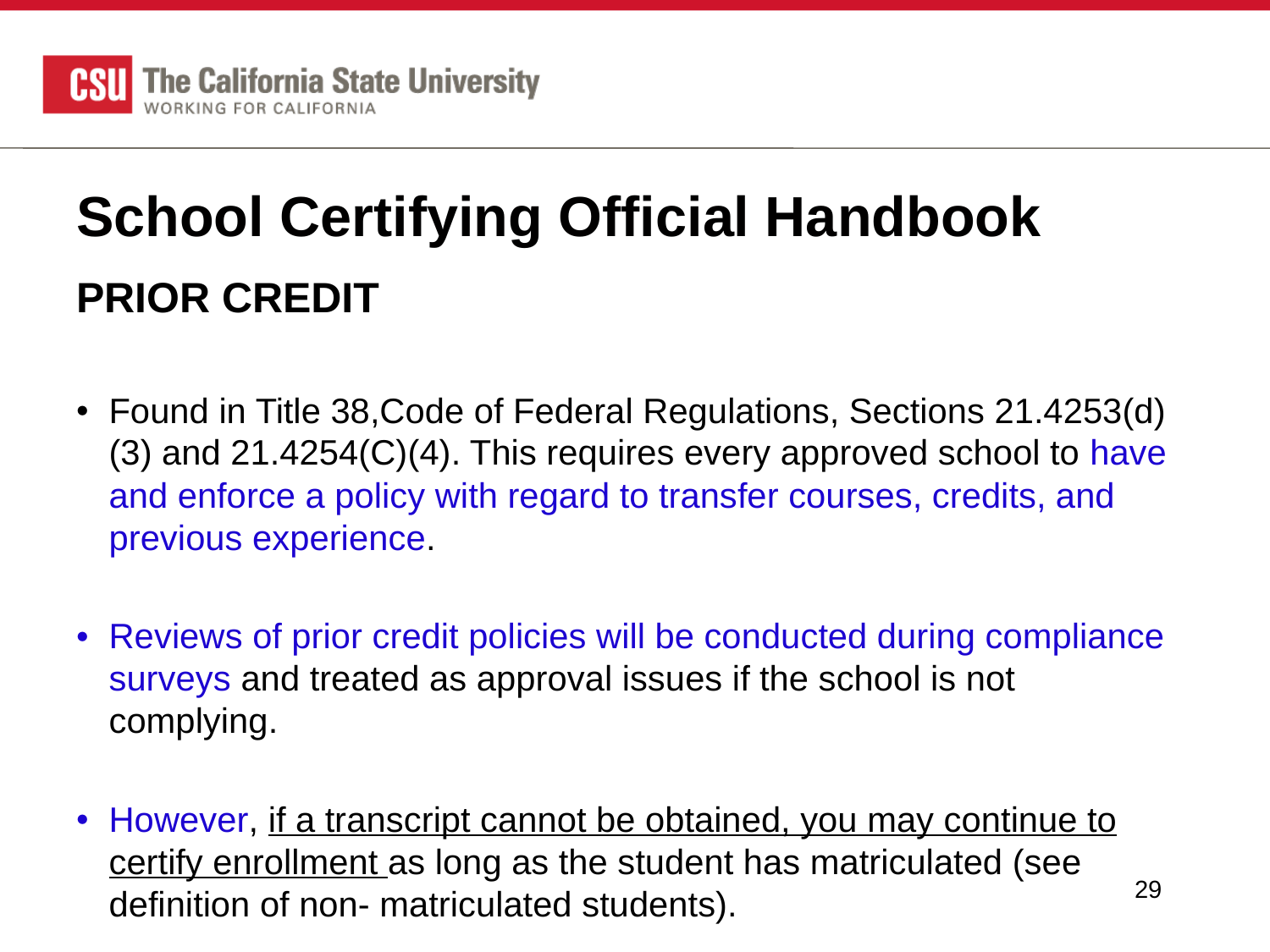

# School Certifying Official Handbook
PRIOR CREDIT

Found in Title 38,Code of Federal Regulations, Sections 21.4253(d)(3) and 21.4254(C)(4). This requires every approved school to have and enforce a policy with regard to transfer courses, credits, and previous experience.

Reviews of prior credit policies will be conducted during compliance surveys and treated as approval issues if the school is not complying.

However, if a transcript cannot be obtained, you may continue to certify enrollment as long as the student has matriculated (see definition of non- matriculated students).

29